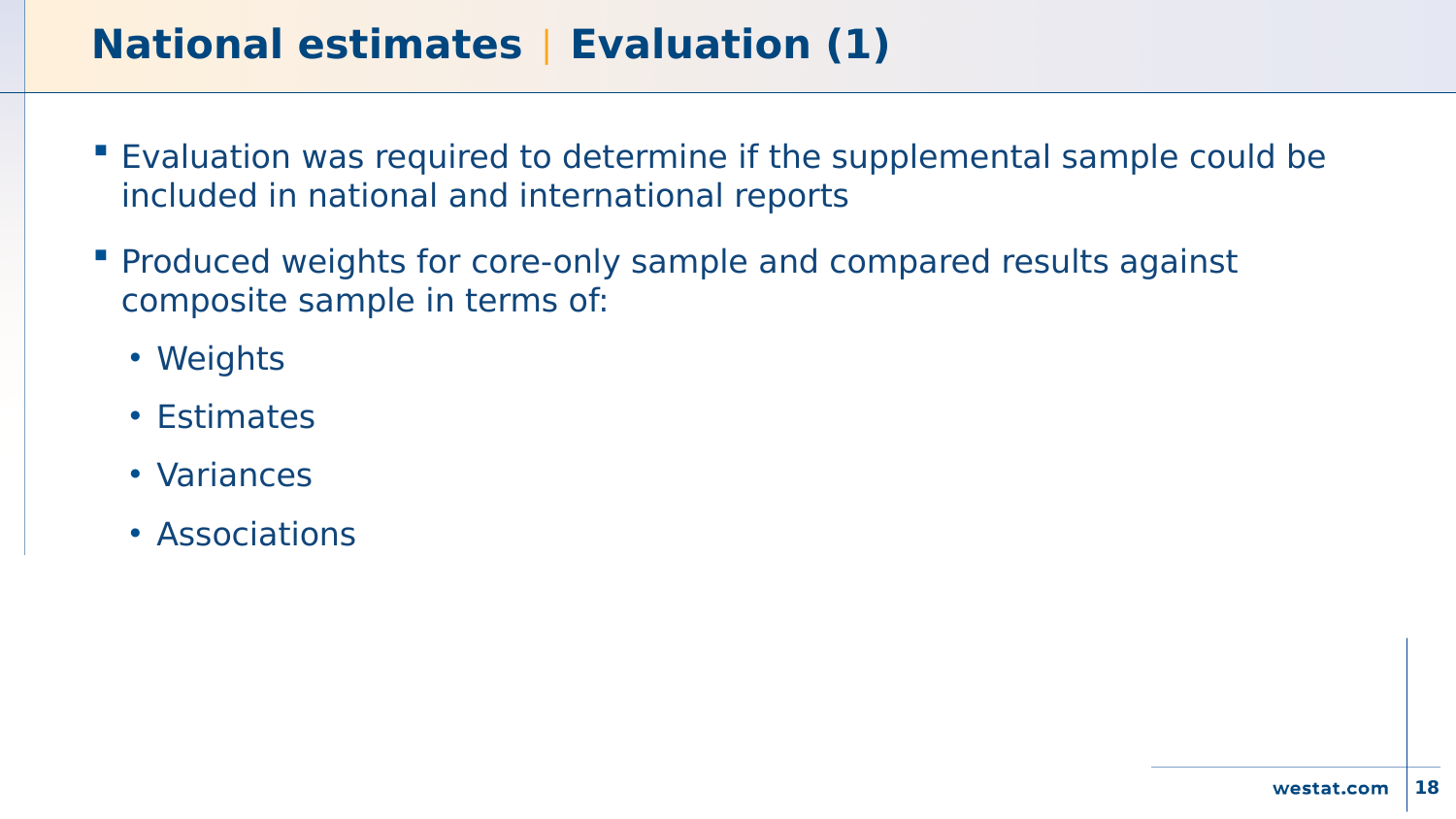

# National estimates | Evaluation (1)
Evaluation was required to determine if the supplemental sample could be included in national and international reports
Produced weights for core-only sample and compared results against composite sample in terms of:
Weights
Estimates
Variances
Associations

18